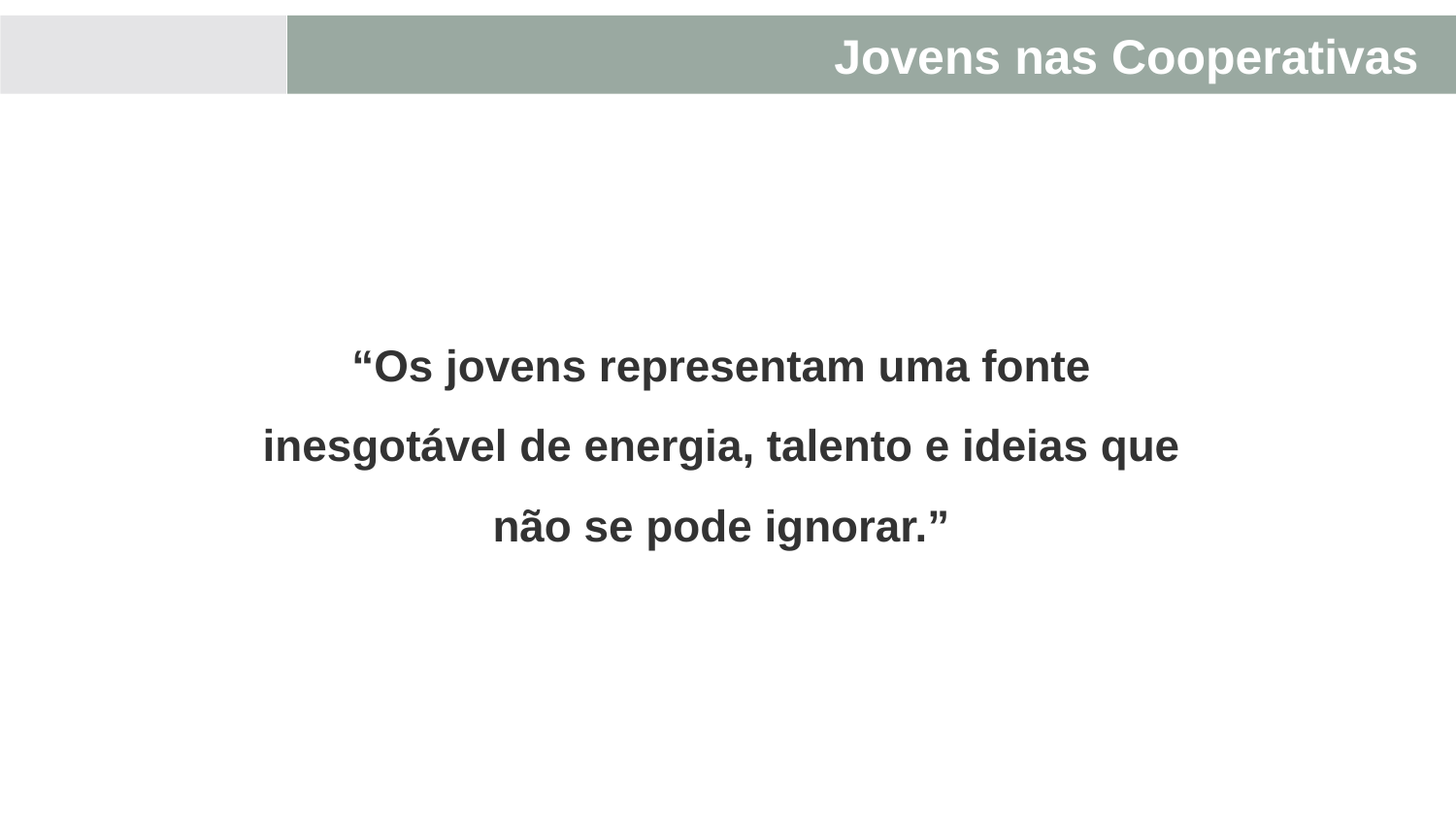

Jovens nas Cooperativas
# “Os jovens representam uma fonte inesgotável de energia, talento e ideias que não se pode ignorar.”